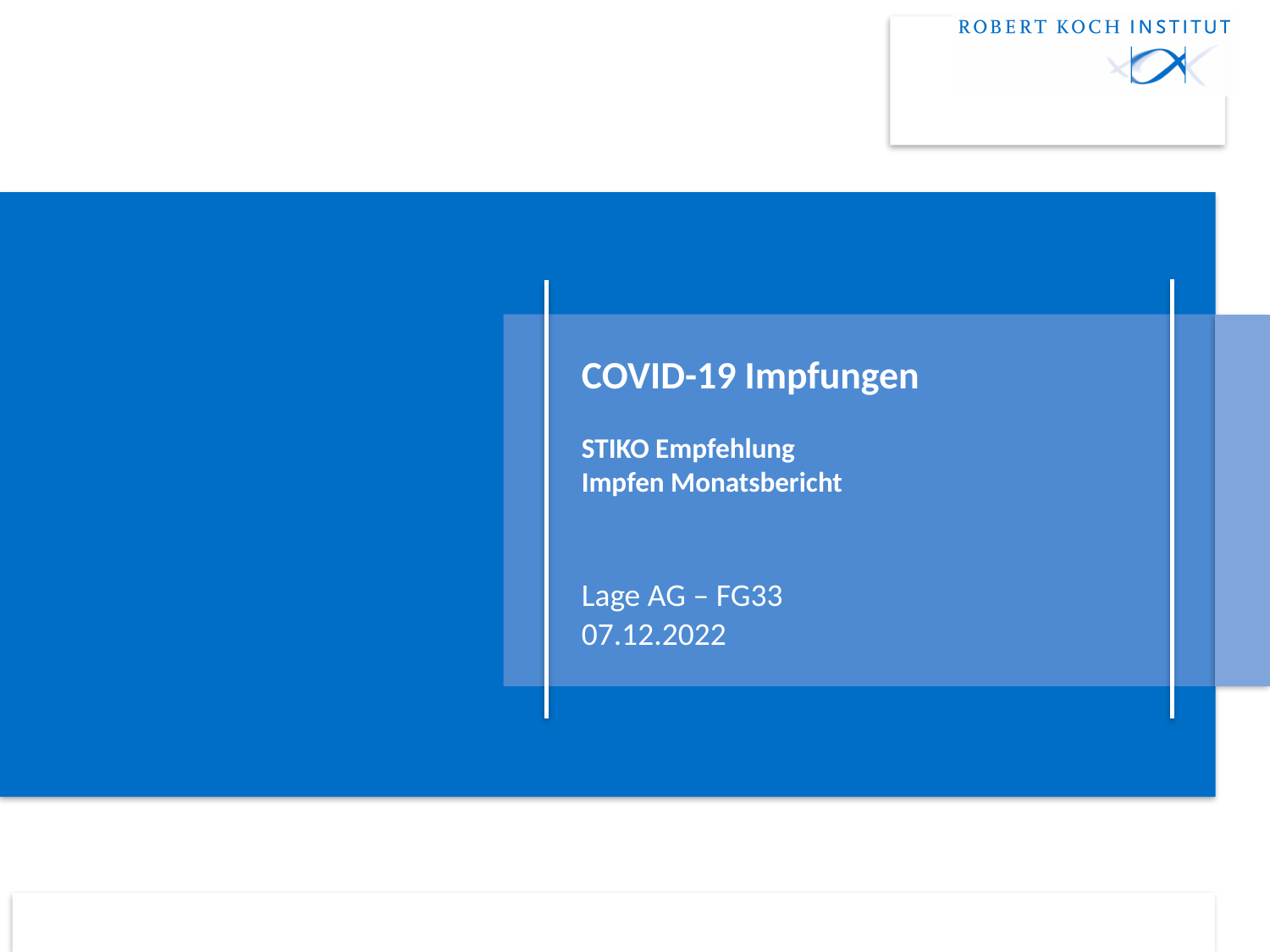

# COVID-19 Impfungen STIKO Empfehlung Impfen Monatsbericht
Lage AG – FG33
07.12.2022